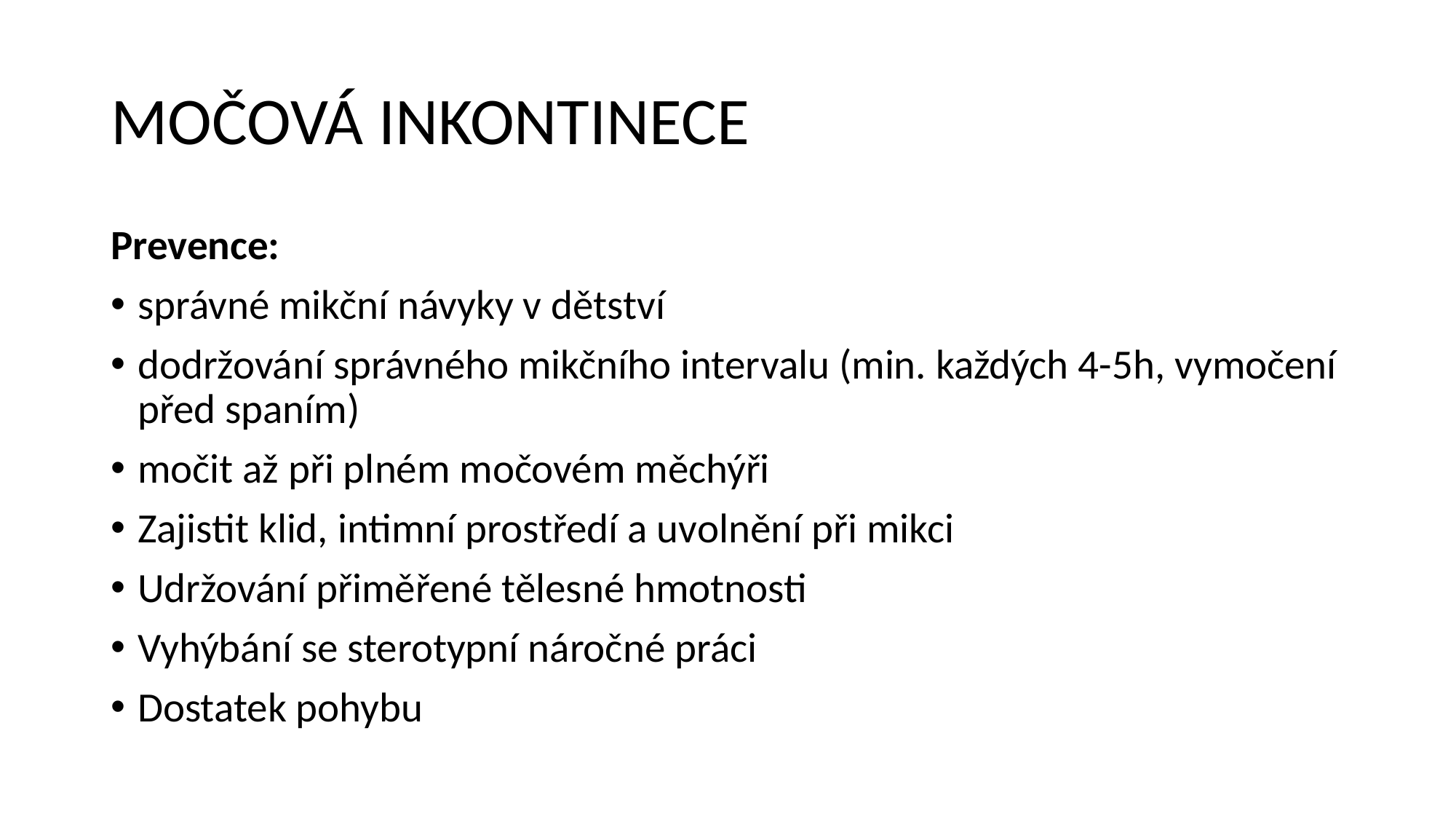

# MOČOVÁ INKONTINECE
Prevence:
správné mikční návyky v dětství
dodržování správného mikčního intervalu (min. každých 4-5h, vymočení před spaním)
močit až při plném močovém měchýři
Zajistit klid, intimní prostředí a uvolnění při mikci
Udržování přiměřené tělesné hmotnosti
Vyhýbání se sterotypní náročné práci
Dostatek pohybu